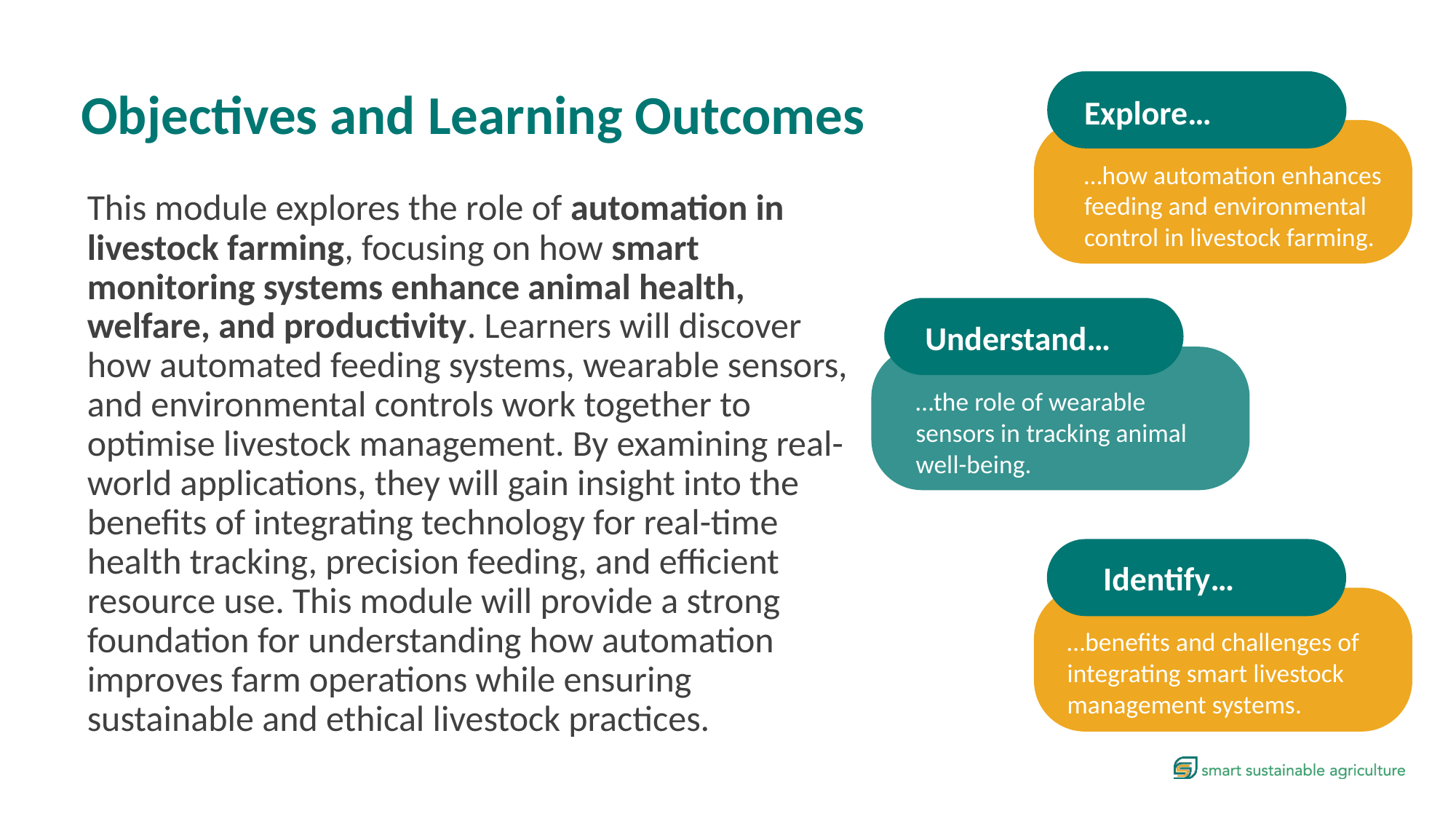

Objectives and Learning Outcomes
Explore…

…how automation enhances feeding and environmental control in livestock farming.
This module explores the role of automation in livestock farming, focusing on how smart monitoring systems enhance animal health, welfare, and productivity. Learners will discover how automated feeding systems, wearable sensors, and environmental controls work together to optimise livestock management. By examining real-world applications, they will gain insight into the benefits of integrating technology for real-time health tracking, precision feeding, and efficient resource use. This module will provide a strong foundation for understanding how automation improves farm operations while ensuring sustainable and ethical livestock practices.

Understand…

…the role of wearable sensors in tracking animal well-being.

Identify…

…benefits and challenges of integrating smart livestock management systems.